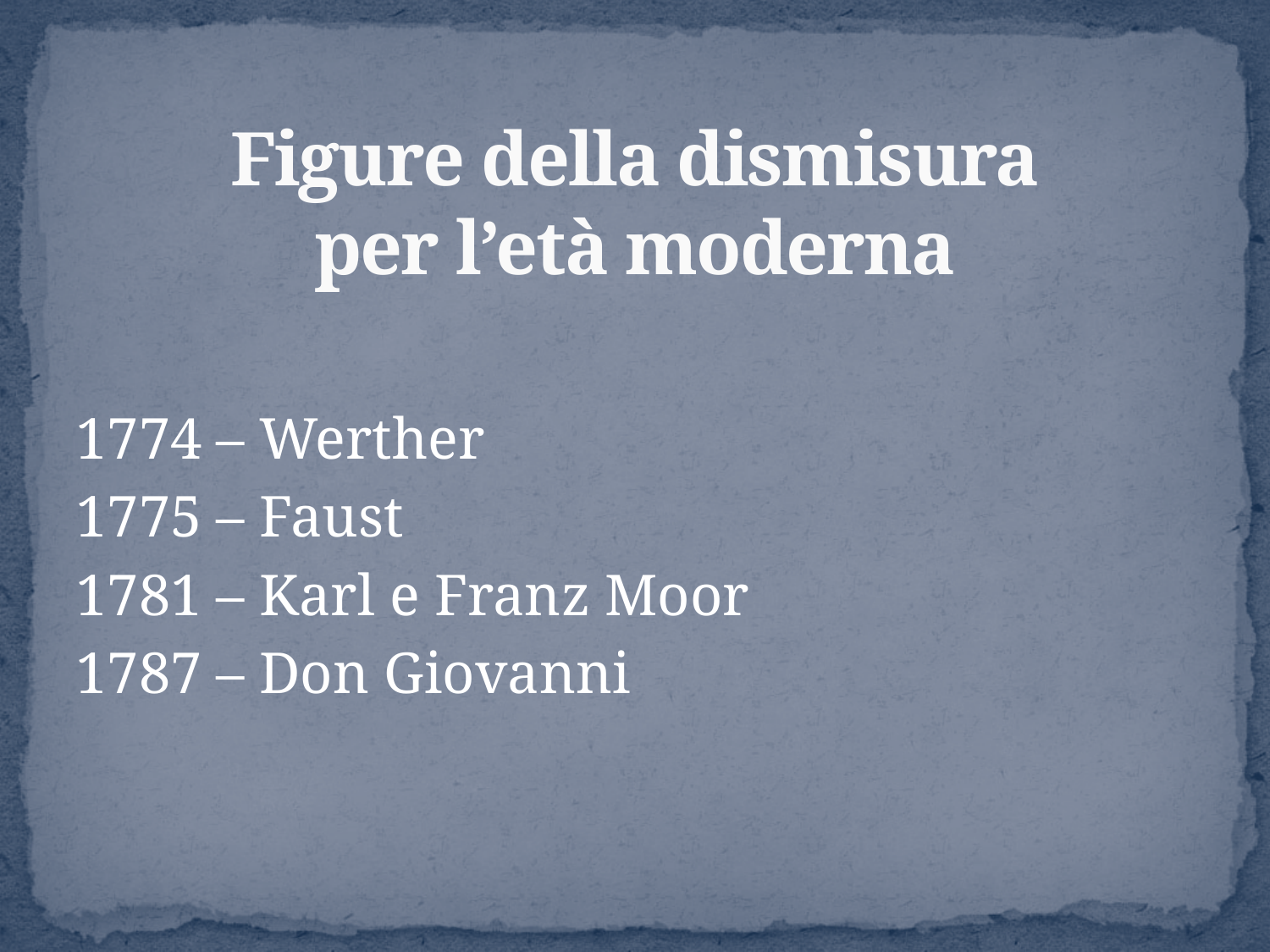

# Figure della dismisura per l’età moderna
1774 – Werther
1775 – Faust
1781 – Karl e Franz Moor
1787 – Don Giovanni